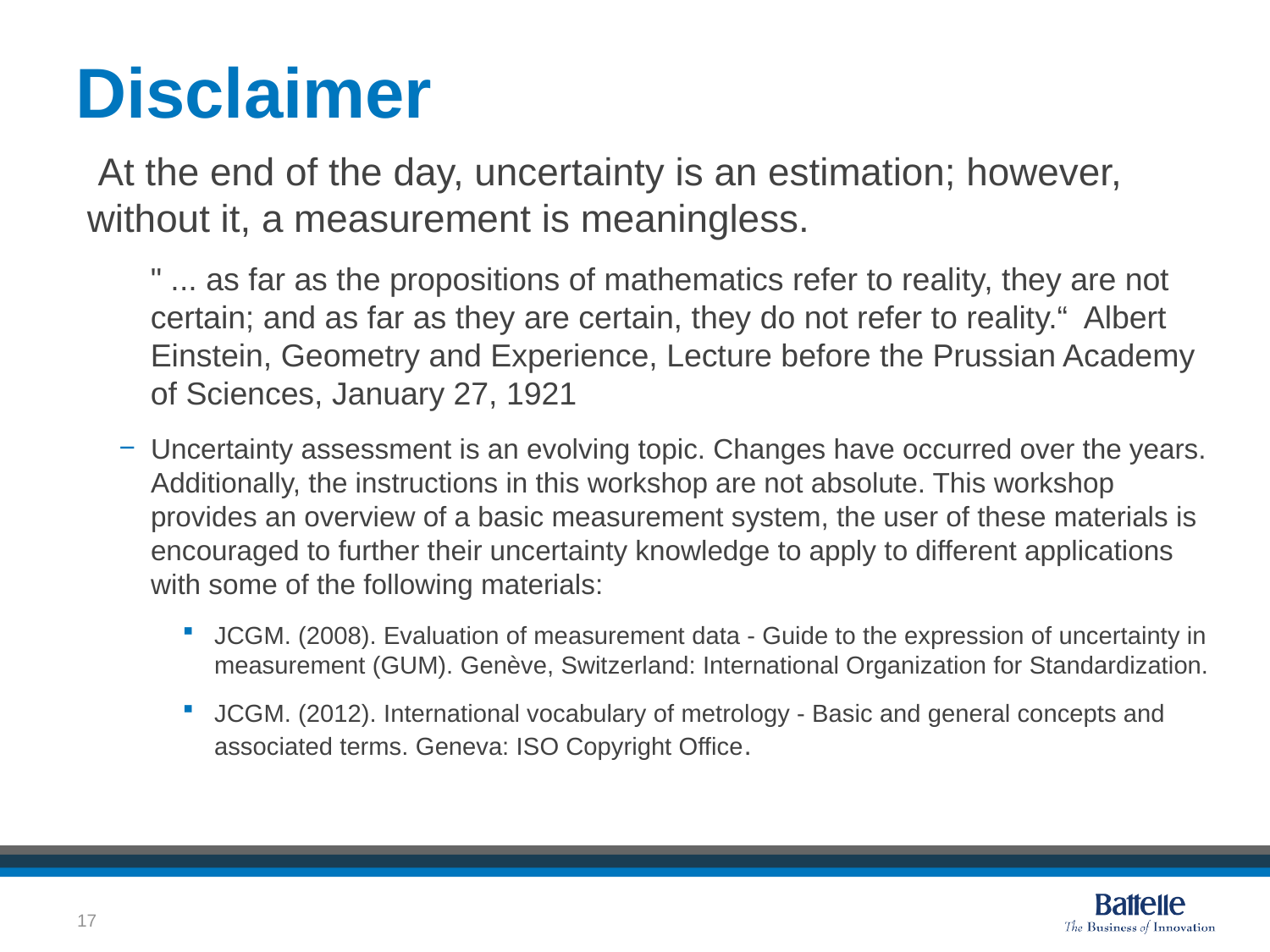

# Disclaimer
 At the end of the day, uncertainty is an estimation; however, without it, a measurement is meaningless.
" ... as far as the propositions of mathematics refer to reality, they are not certain; and as far as they are certain, they do not refer to reality.“  Albert Einstein, Geometry and Experience, Lecture before the Prussian Academy of Sciences, January 27, 1921
Uncertainty assessment is an evolving topic. Changes have occurred over the years.  Additionally, the instructions in this workshop are not absolute. This workshop provides an overview of a basic measurement system, the user of these materials is encouraged to further their uncertainty knowledge to apply to different applications with some of the following materials:
JCGM. (2008). Evaluation of measurement data - Guide to the expression of uncertainty in measurement (GUM). Genève, Switzerland: International Organization for Standardization.
JCGM. (2012). International vocabulary of metrology - Basic and general concepts and associated terms. Geneva: ISO Copyright Office.

17